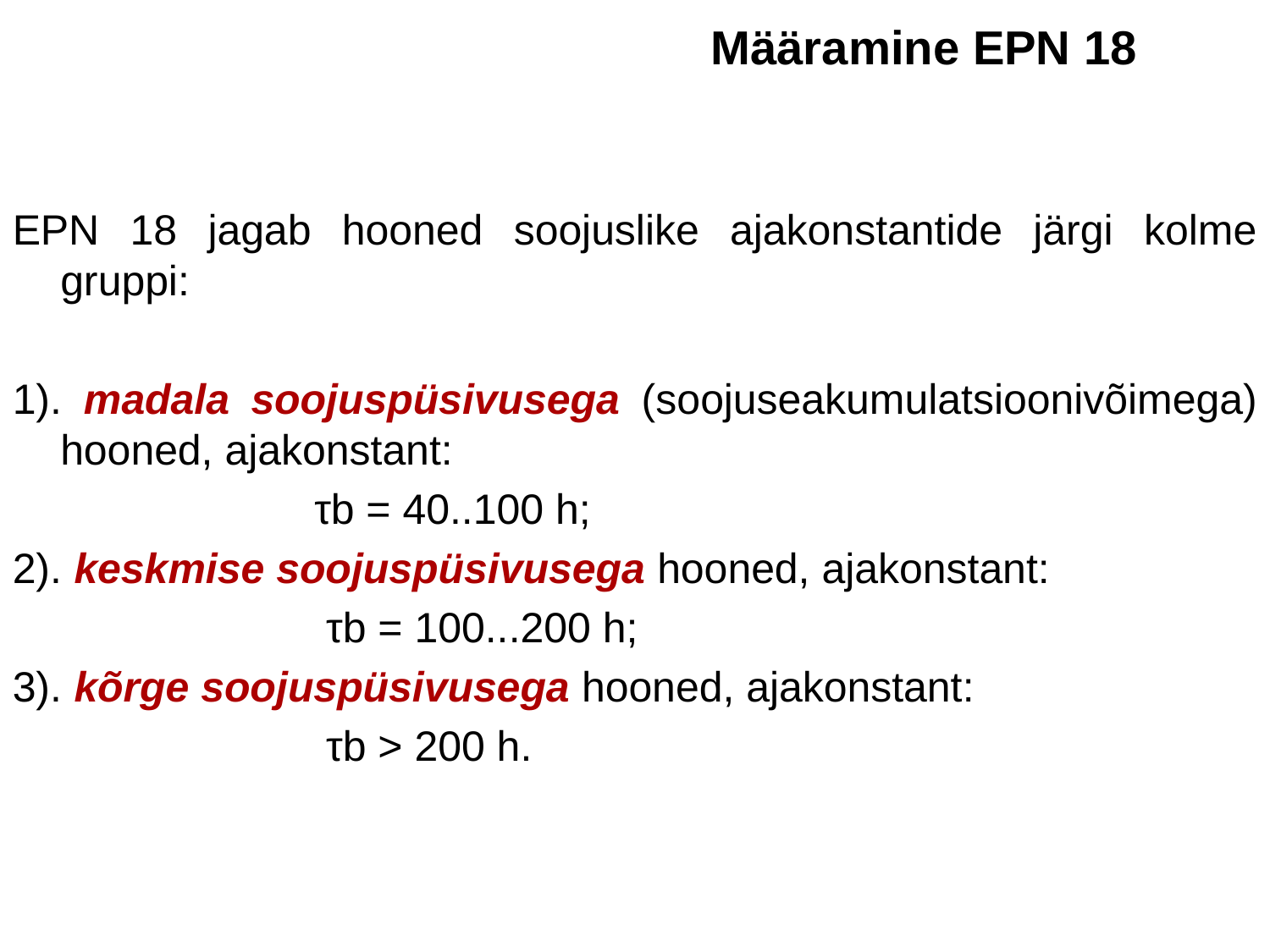

Määramine EPN 18
EPN 18 jagab hooned soojuslike ajakonstantide järgi kolme gruppi:

1). madala soojuspüsivusega (soojuseakumulatsioonivõimega) hooned, ajakonstant:
			τb = 40..100 h;
2). keskmise soojuspüsivusega hooned, ajakonstant:
			 τb = 100...200 h;
3). kõrge soojuspüsivusega hooned, ajakonstant:
			 τb > 200 h.